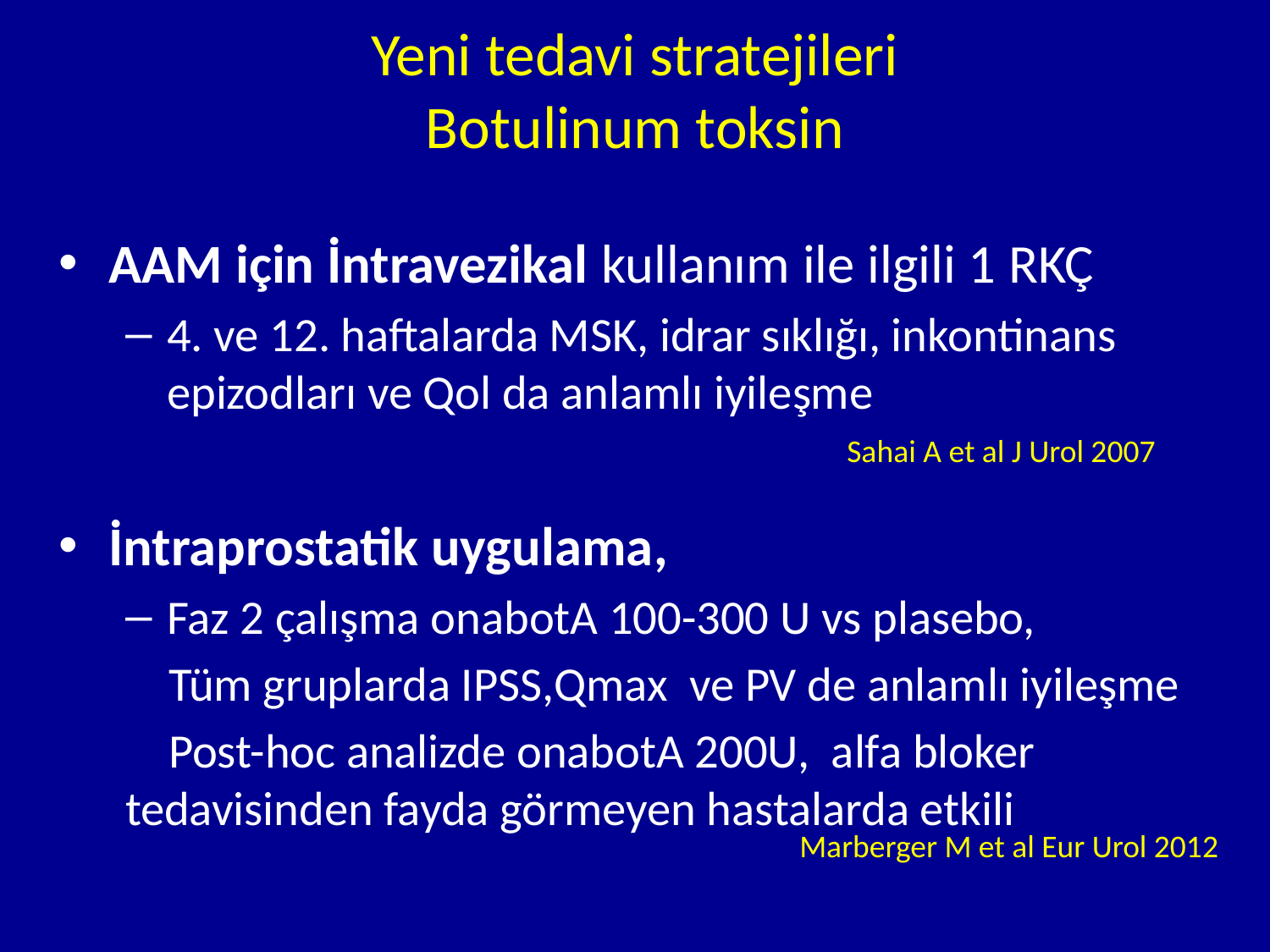

# Yeni tedavi stratejileri Botulinum toksin
AAM için İntravezikal kullanım ile ilgili 1 RKÇ
4. ve 12. haftalarda MSK, idrar sıklığı, inkontinans epizodları ve Qol da anlamlı iyileşme

İntraprostatik uygulama,
Faz 2 çalışma onabotA 100-300 U vs plasebo,
    Tüm gruplarda IPSS,Qmax  ve PV de anlamlı iyileşme
    Post-hoc analizde onabotA 200U,  alfa bloker tedavisinden fayda görmeyen hastalarda etkili
Sahai A et al J Urol 2007
Marberger M et al Eur Urol 2012